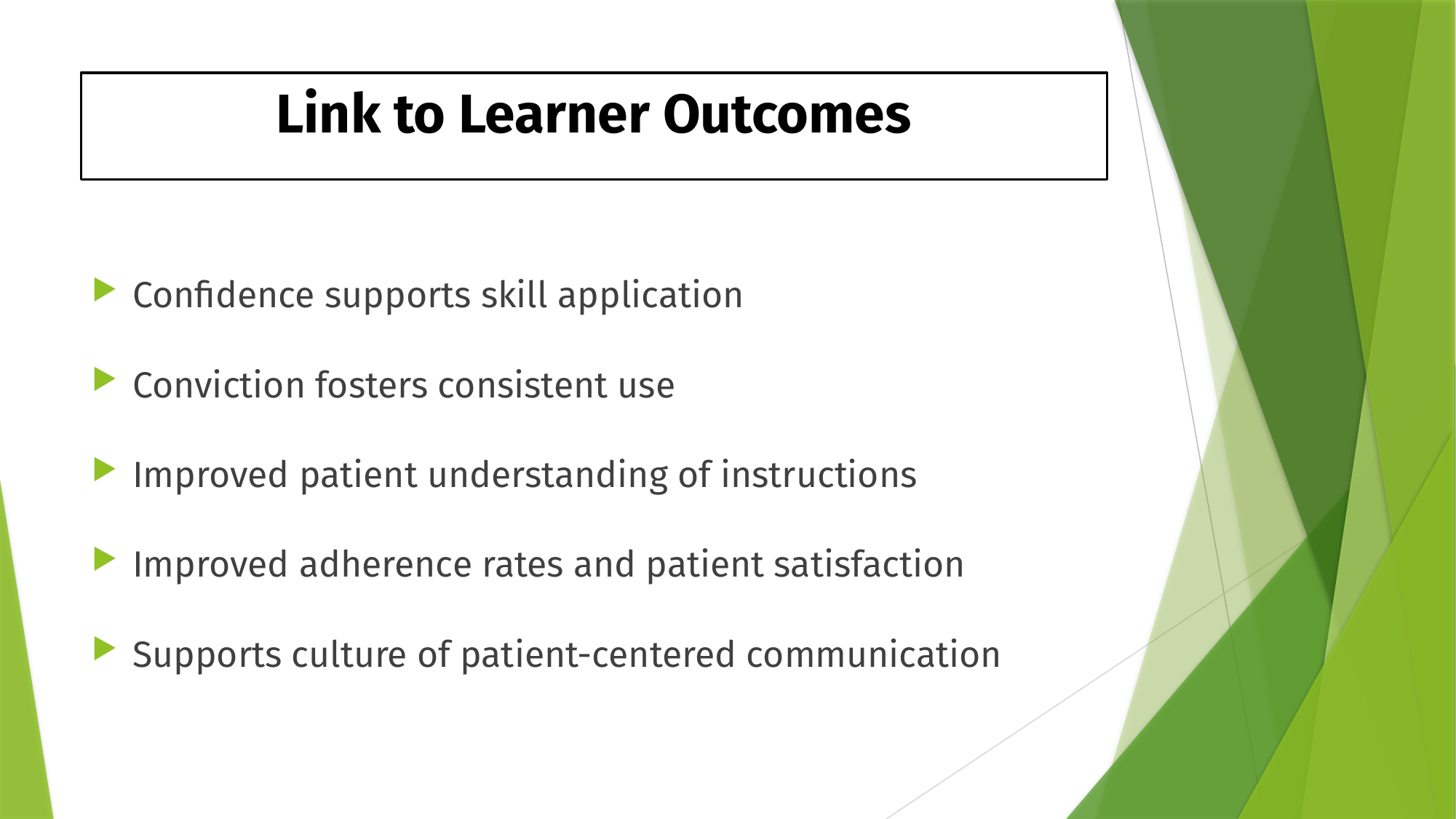

# Link to Learner Outcomes
Confidence supports skill application
Conviction fosters consistent use
Improved patient understanding of instructions
Improved adherence rates and patient satisfaction
Supports culture of patient-centered communication